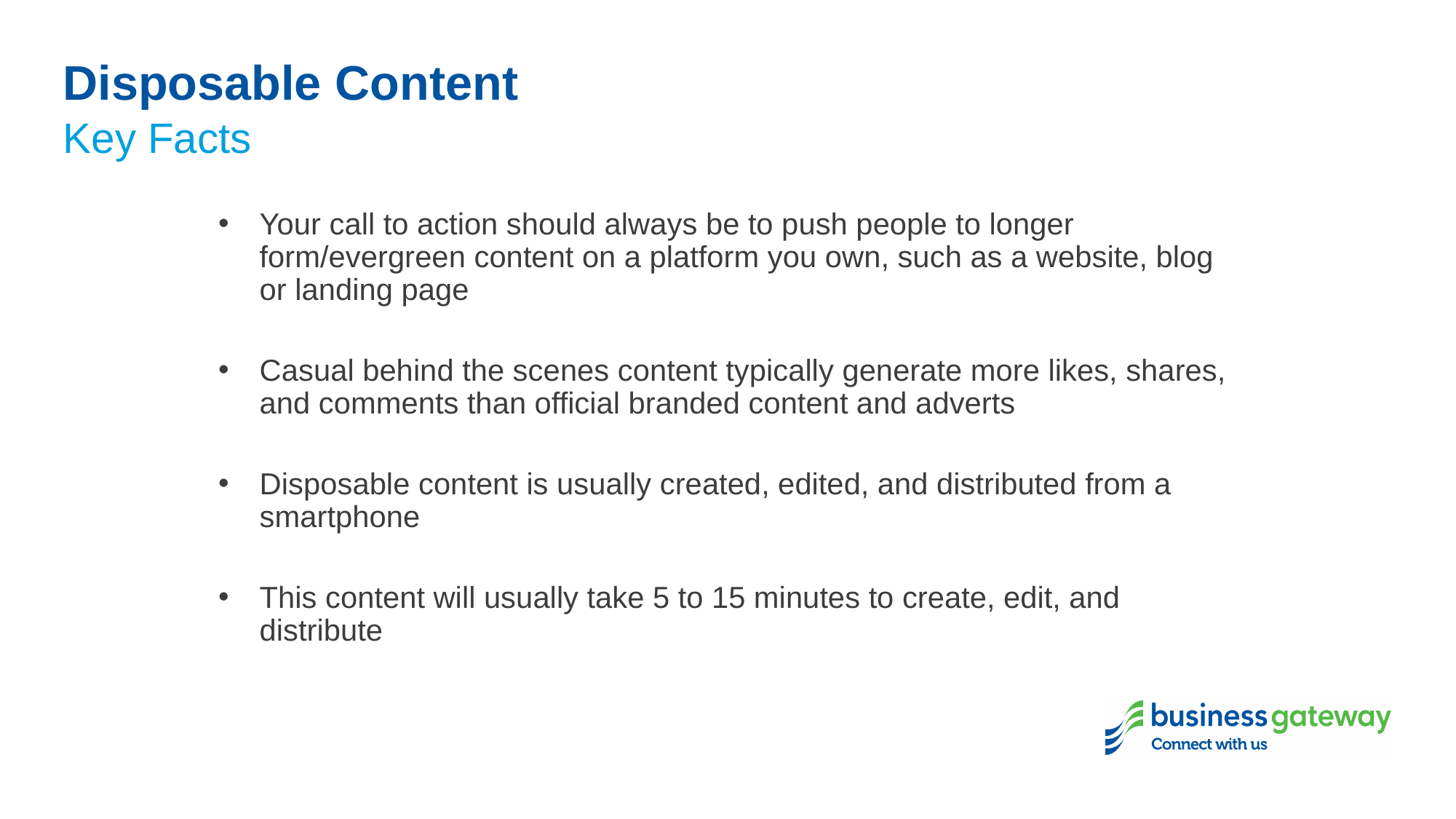

# Disposable Content
Key Facts
Your call to action should always be to push people to longer form/evergreen content on a platform you own, such as a website, blog or landing page

Casual behind the scenes content typically generate more likes, shares, and comments than official branded content and adverts

Disposable content is usually created, edited, and distributed from a smartphone

This content will usually take 5 to 15 minutes to create, edit, and distribute